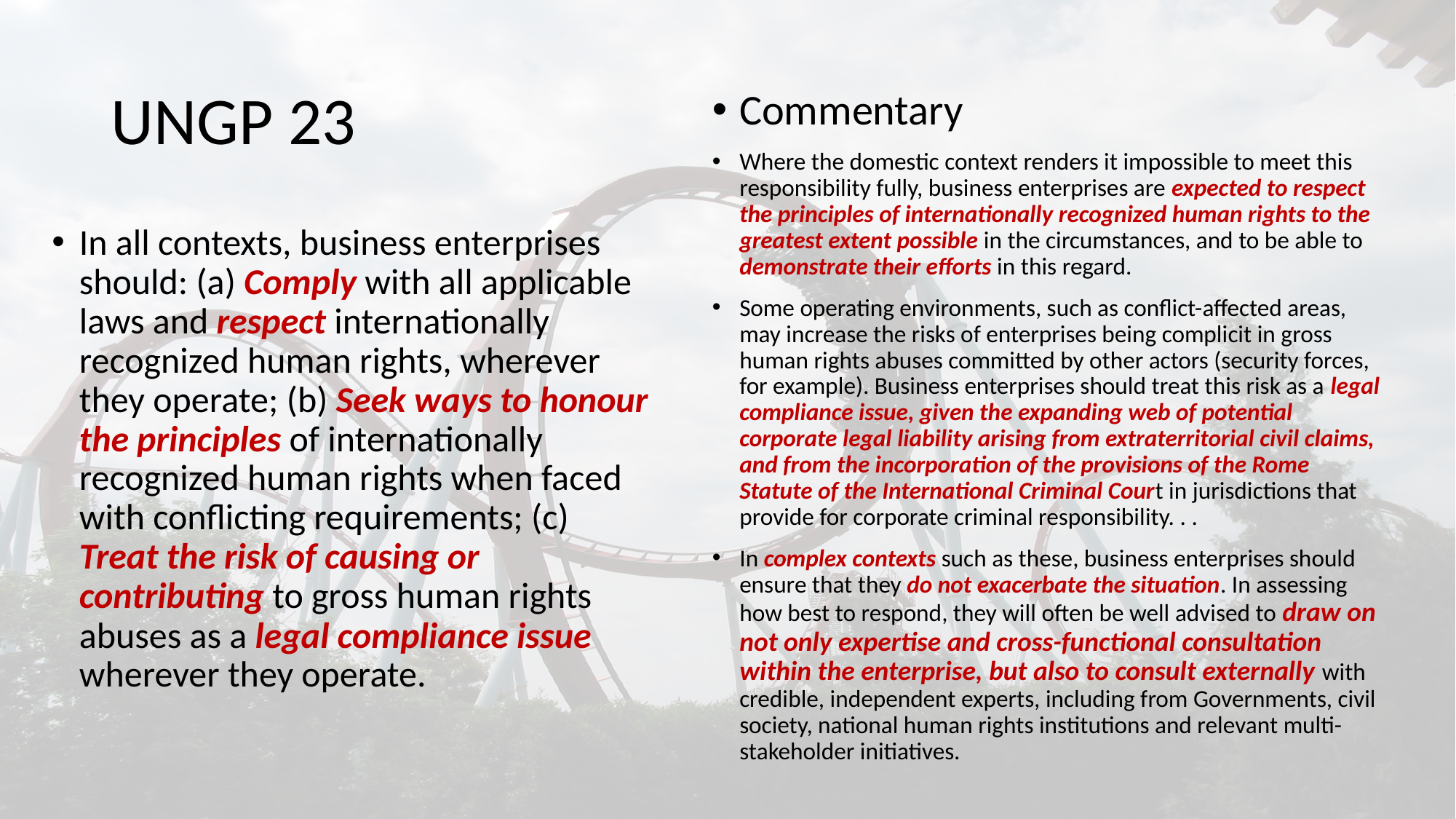

# UNGP 23
Commentary
Where the domestic context renders it impossible to meet this responsibility fully, business enterprises are expected to respect the principles of internationally recognized human rights to the greatest extent possible in the circumstances, and to be able to demonstrate their efforts in this regard.
Some operating environments, such as conflict-affected areas, may increase the risks of enterprises being complicit in gross human rights abuses committed by other actors (security forces, for example). Business enterprises should treat this risk as a legal compliance issue, given the expanding web of potential corporate legal liability arising from extraterritorial civil claims, and from the incorporation of the provisions of the Rome Statute of the International Criminal Court in jurisdictions that provide for corporate criminal responsibility. . .
In complex contexts such as these, business enterprises should ensure that they do not exacerbate the situation. In assessing how best to respond, they will often be well advised to draw on not only expertise and cross-functional consultation within the enterprise, but also to consult externally with credible, independent experts, including from Governments, civil society, national human rights institutions and relevant multi-stakeholder initiatives.
In all contexts, business enterprises should: (a) Comply with all applicable laws and respect internationally
recognized human rights, wherever they operate; (b) Seek ways to honour the principles of internationally recognized human rights when faced with conflicting requirements; (c) Treat the risk of causing or contributing to gross human rights abuses as a legal compliance issue wherever they operate.